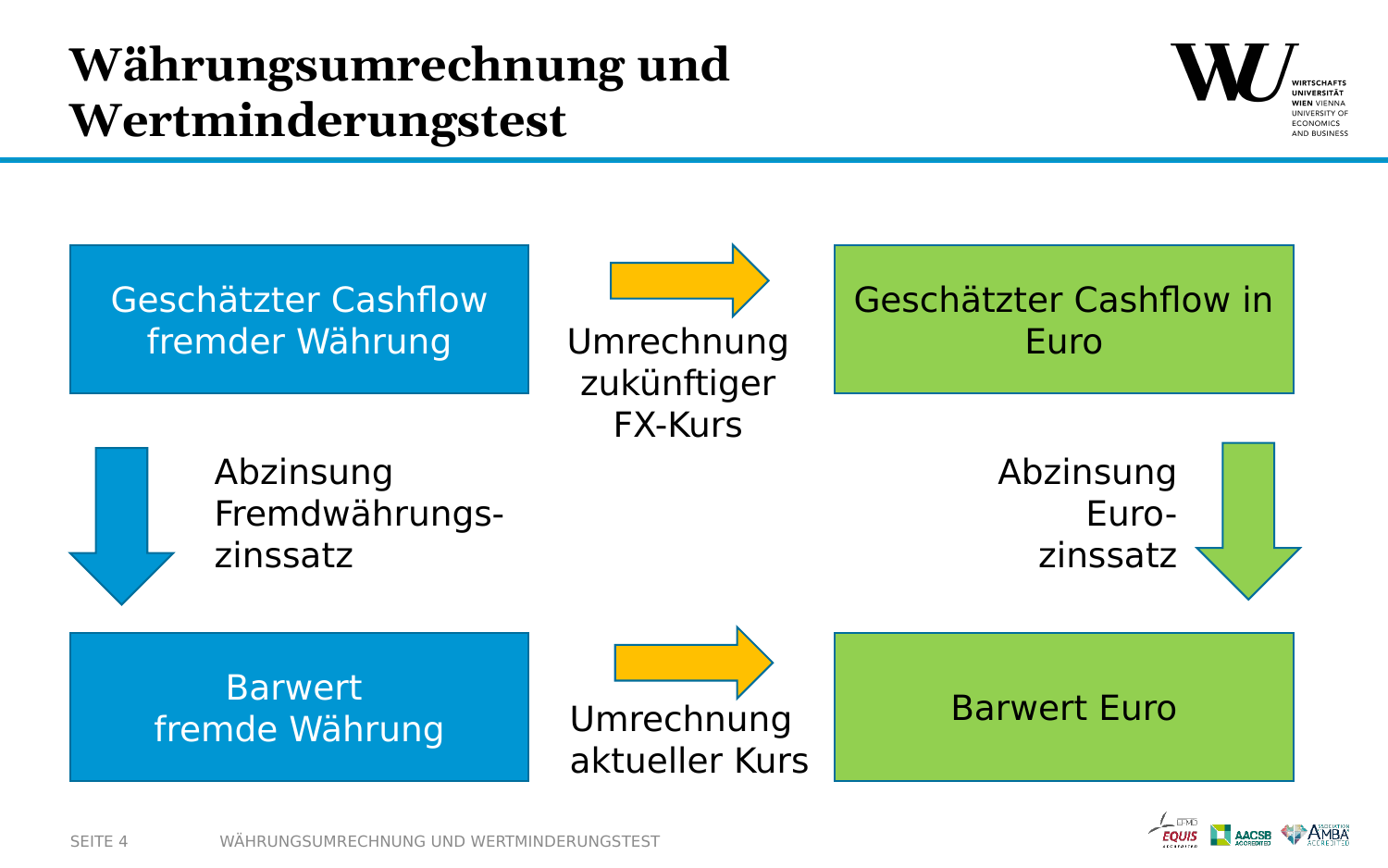

# Währungsumrechnung und Wertminderungstest
Geschätzter Cashflow fremder Währung

Geschätzter Cashflow in Euro
Umrechnung
zukünftiger
FX-Kurs
Abzinsung
Fremdwährungs-
zinssatz
Abzinsung
Euro-
zinssatz

Barwert
fremde Währung
Barwert Euro
Umrechnung
aktueller Kurs
SEITE 4
Währungsumrechnung und Wertminderungstest